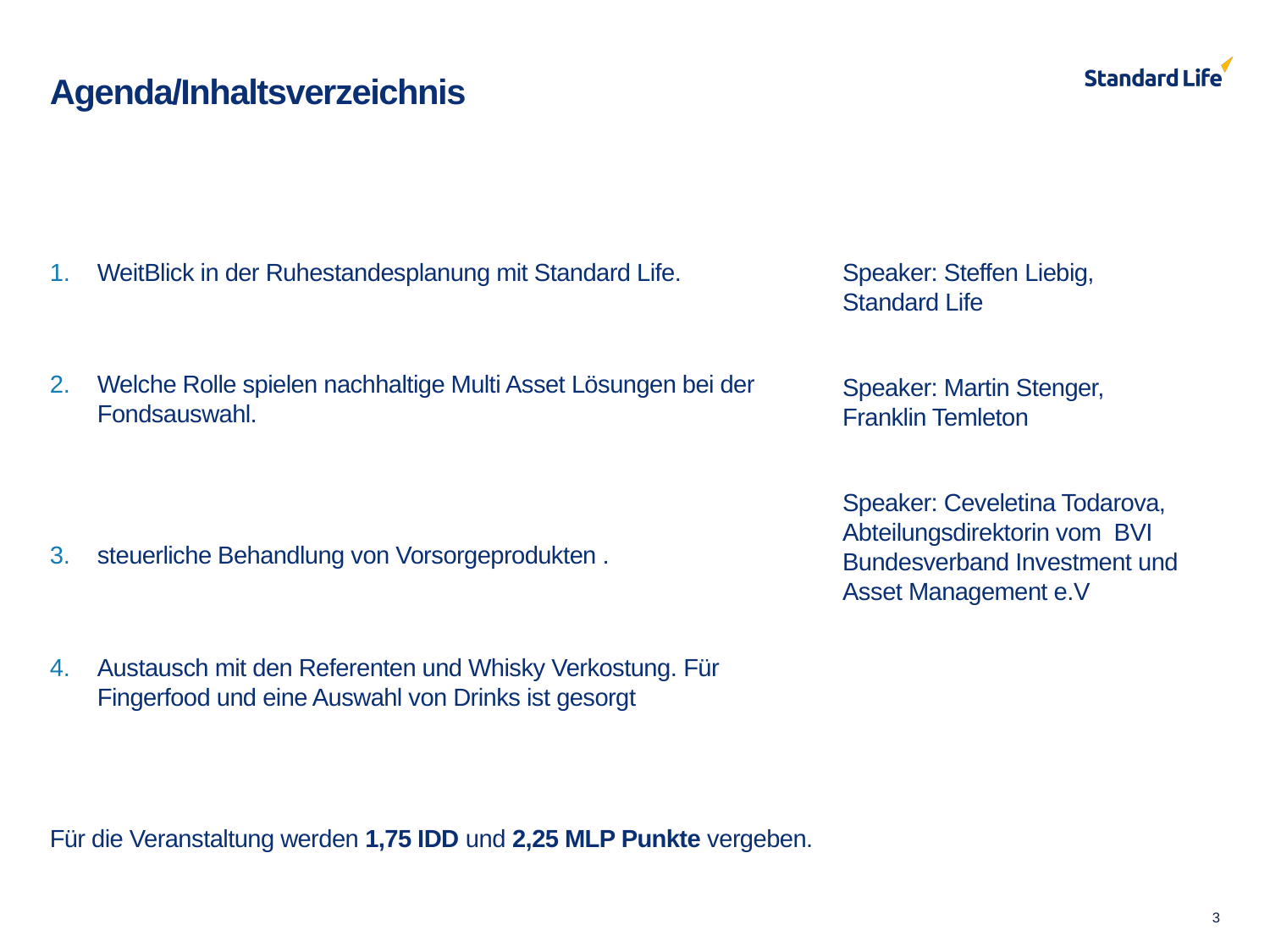

# Agenda/Inhaltsverzeichnis
WeitBlick in der Ruhestandesplanung mit Standard Life.

Welche Rolle spielen nachhaltige Multi Asset Lösungen bei der Fondsauswahl.

steuerliche Behandlung von Vorsorgeprodukten .

Austausch mit den Referenten und Whisky Verkostung. Für Fingerfood und eine Auswahl von Drinks ist gesorgt

Für die Veranstaltung werden 1,75 IDD und 2,25 MLP Punkte vergeben.

Speaker: Steffen Liebig,        Standard Life
Speaker: Martin Stenger,        Franklin Temleton
Speaker: Ceveletina Todarova, Abteilungsdirektorin vom  BVI Bundesverband Investment und Asset Management e.V
3